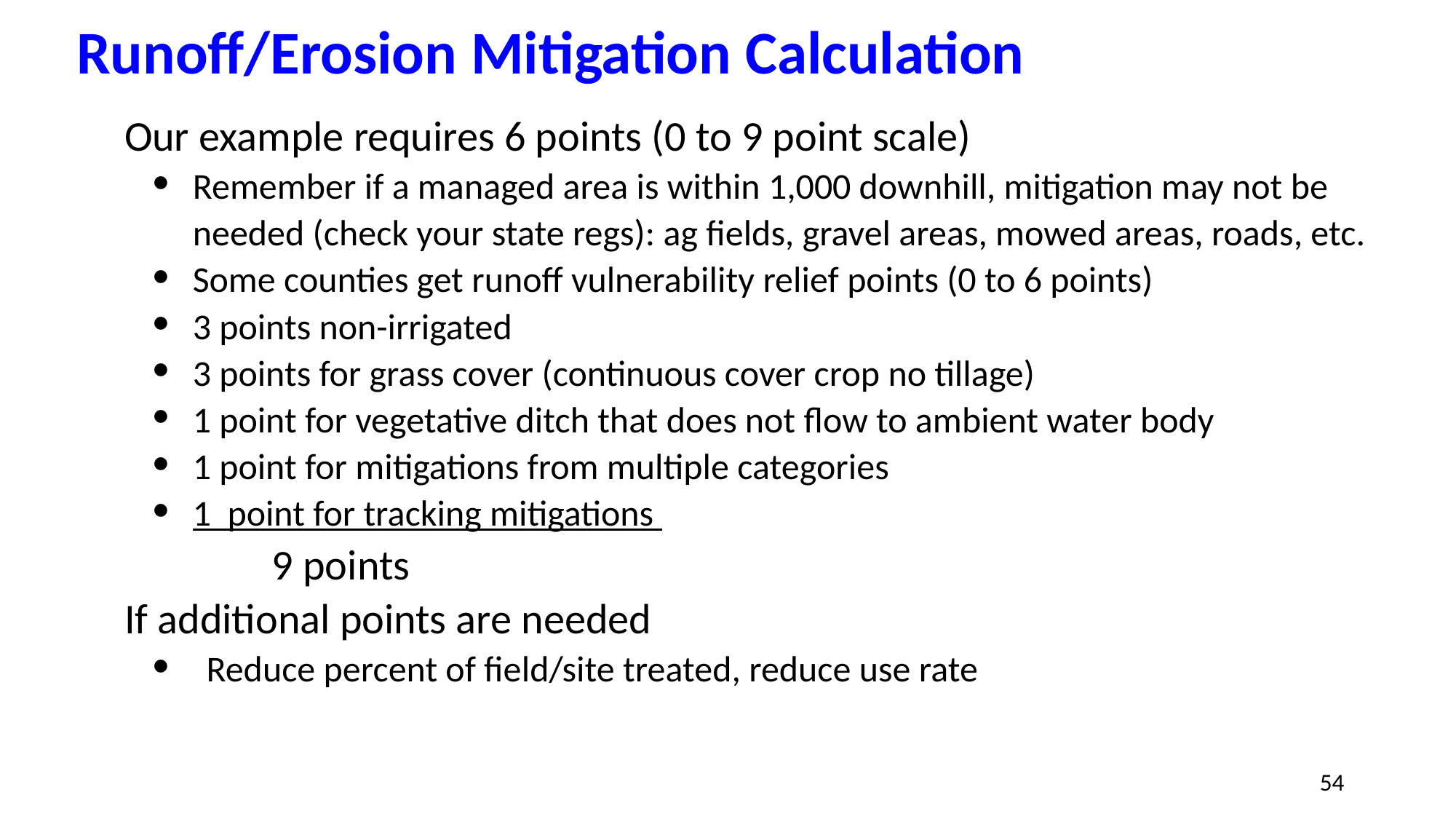

Runoff/Erosion Mitigation Calculation
Our example requires 6 points (0 to 9 point scale)
Remember if a managed area is within 1,000 downhill, mitigation may not be needed (check your state regs): ag fields, gravel areas, mowed areas, roads, etc.
Some counties get runoff vulnerability relief points (0 to 6 points)
3 points non-irrigated
3 points for grass cover (continuous cover crop no tillage)
1 point for vegetative ditch that does not flow to ambient water body
1 point for mitigations from multiple categories
1  point for tracking mitigations
	    9 points
If additional points are needed
Reduce percent of field/site treated, reduce use rate

54